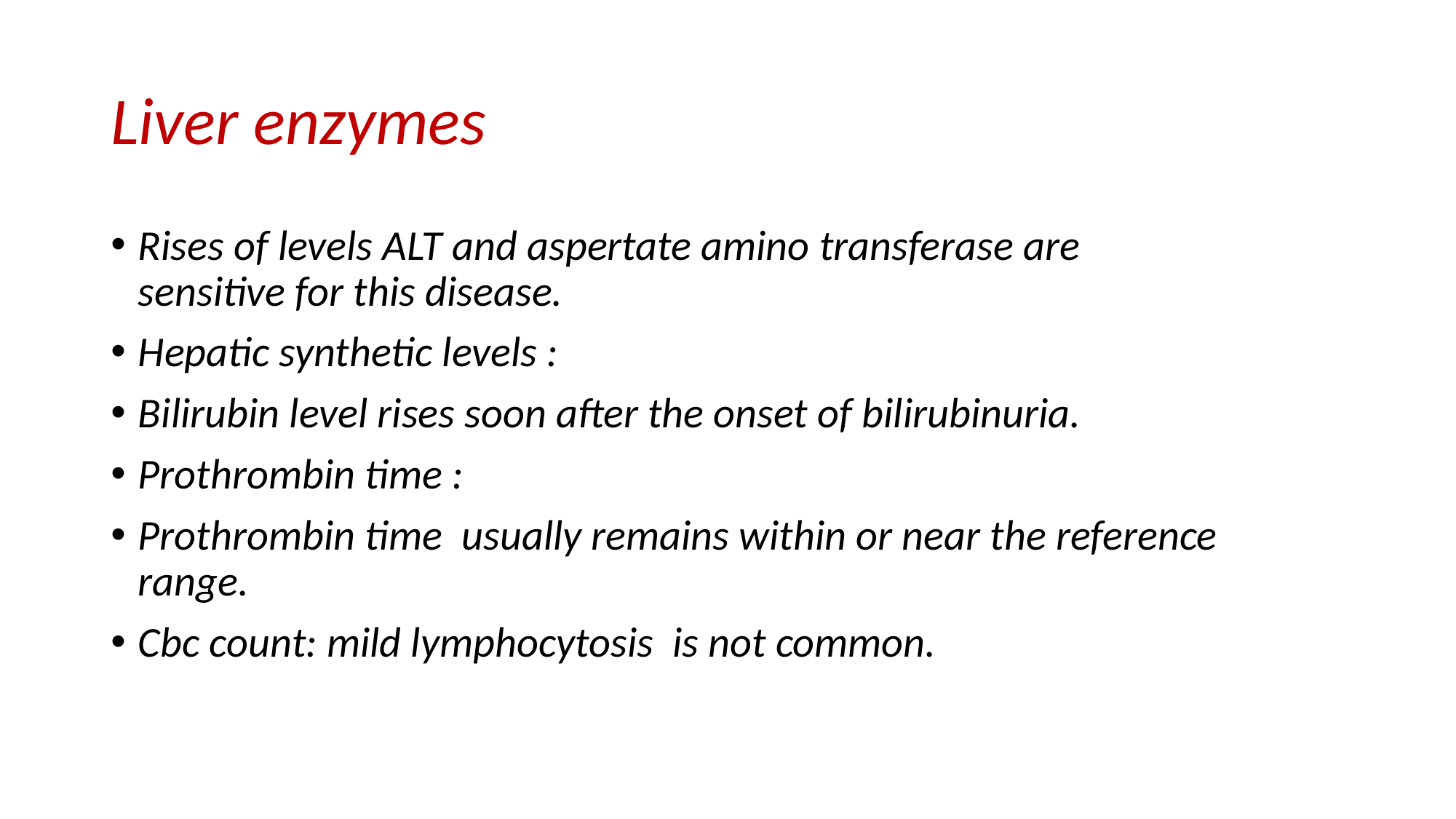

# Liver enzymes
Rises of levels ALT and aspertate amino transferase are sensitive for this disease.
Hepatic synthetic levels :
Bilirubin level rises soon after the onset of bilirubinuria.
Prothrombin time :
Prothrombin time  usually remains within or near the reference range.
Cbc count: mild lymphocytosis  is not common.